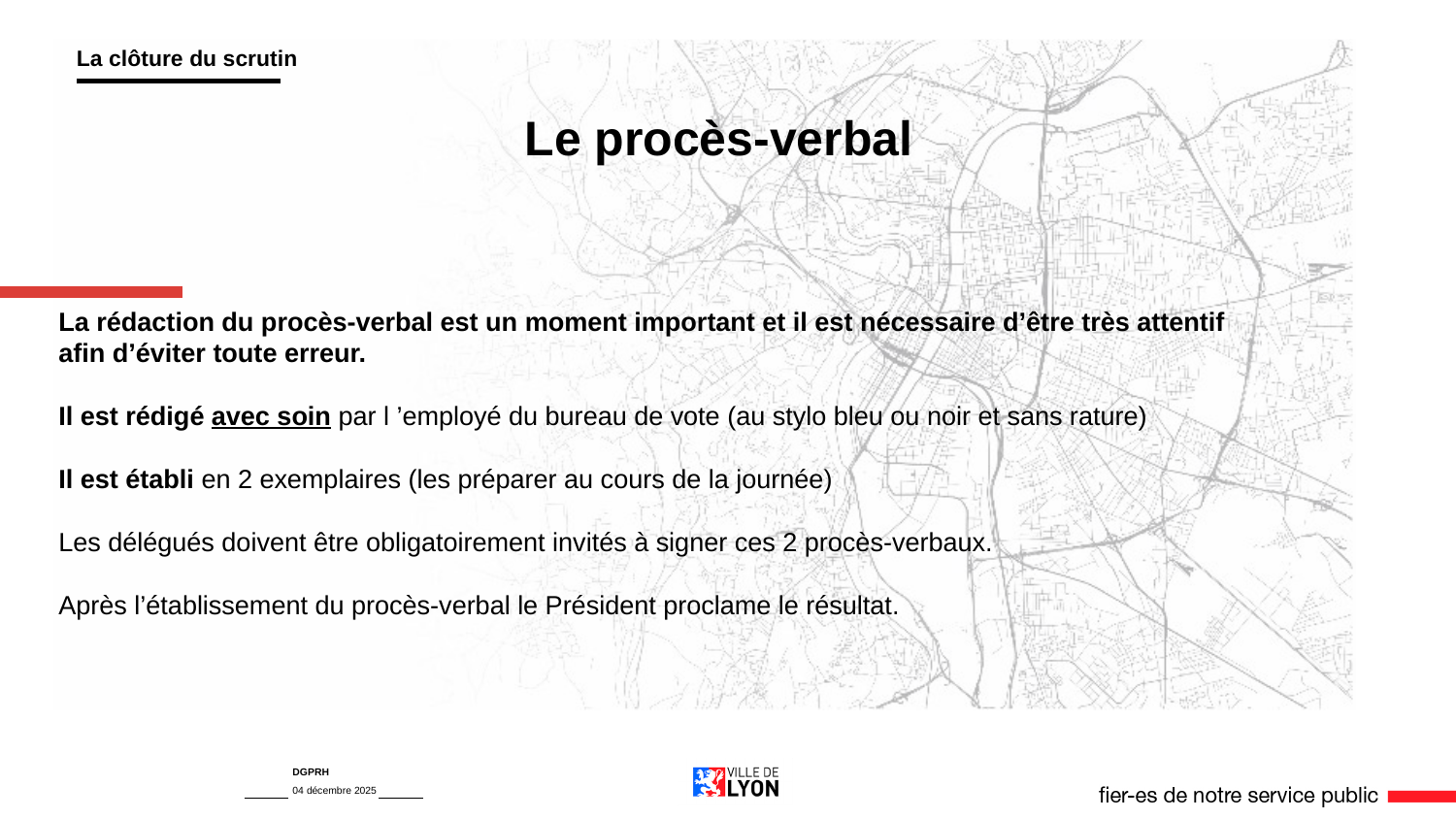

La clôture du scrutin

# Le procès-verbal

La rédaction du procès-verbal est un moment important et il est nécessaire d’être très attentif afin d’éviter toute erreur.

Il est rédigé avec soin par l ’employé du bureau de vote (au stylo bleu ou noir et sans rature)

Il est établi en 2 exemplaires (les préparer au cours de la journée)

Les délégués doivent être obligatoirement invités à signer ces 2 procès-verbaux.

Après l’établissement du procès-verbal le Président proclame le résultat.

DGPRH
04 décembre 2025